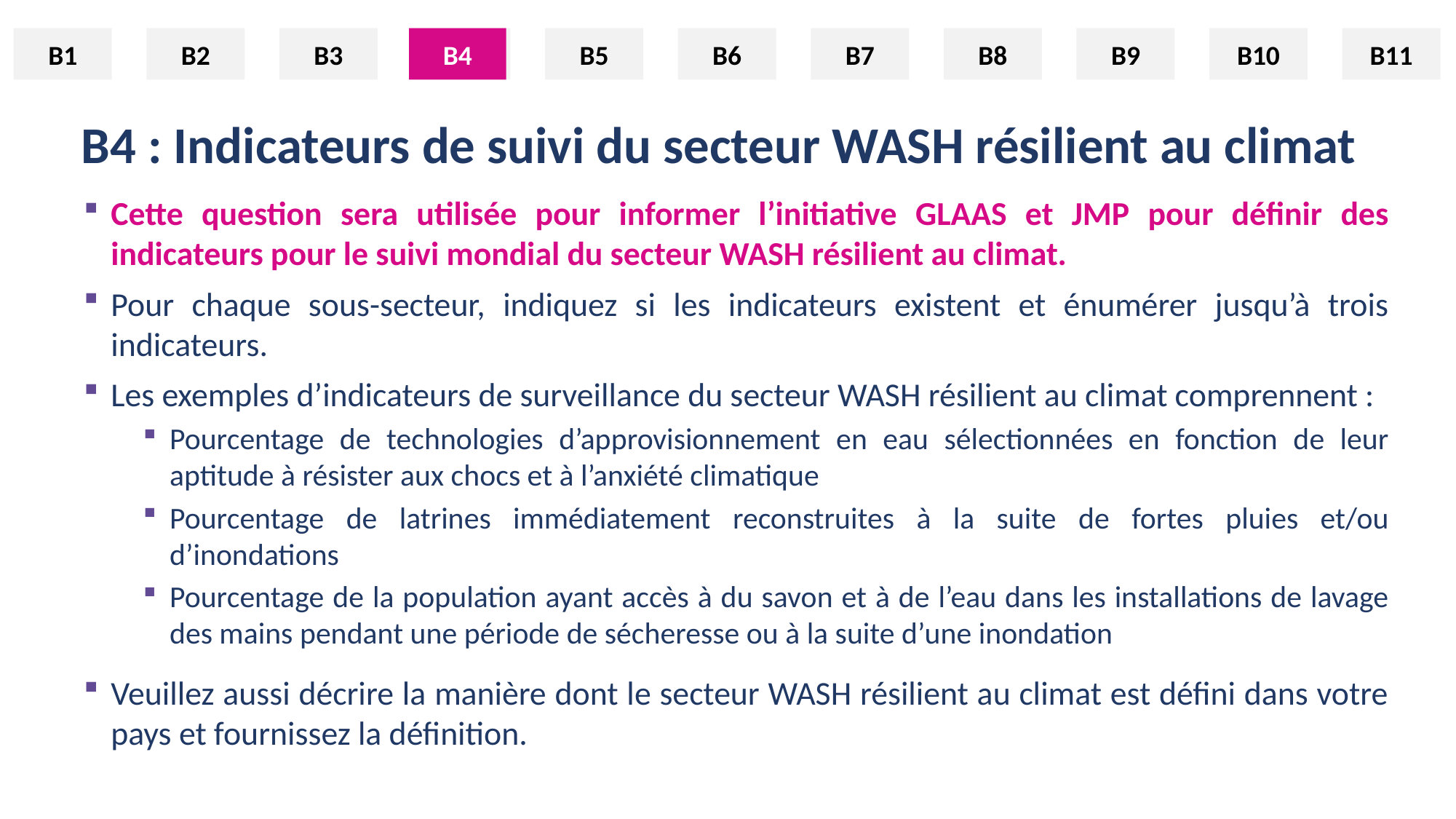

B1
B2
B3
B4
B5
B6
B7
B8
B9
B10
B11
B4
# B4 : Indicateurs de suivi du secteur WASH résilient au climat
Cette question sera utilisée pour informer l’initiative GLAAS et JMP pour définir des indicateurs pour le suivi mondial du secteur WASH résilient au climat.
Pour chaque sous-secteur, indiquez si les indicateurs existent et énumérer jusqu’à trois indicateurs.
Les exemples d’indicateurs de surveillance du secteur WASH résilient au climat comprennent :
Pourcentage de technologies d’approvisionnement en eau sélectionnées en fonction de leur aptitude à résister aux chocs et à l’anxiété climatique
Pourcentage de latrines immédiatement reconstruites à la suite de fortes pluies et/ou d’inondations
Pourcentage de la population ayant accès à du savon et à de l’eau dans les installations de lavage des mains pendant une période de sécheresse ou à la suite d’une inondation
Veuillez aussi décrire la manière dont le secteur WASH résilient au climat est défini dans votre pays et fournissez la définition.